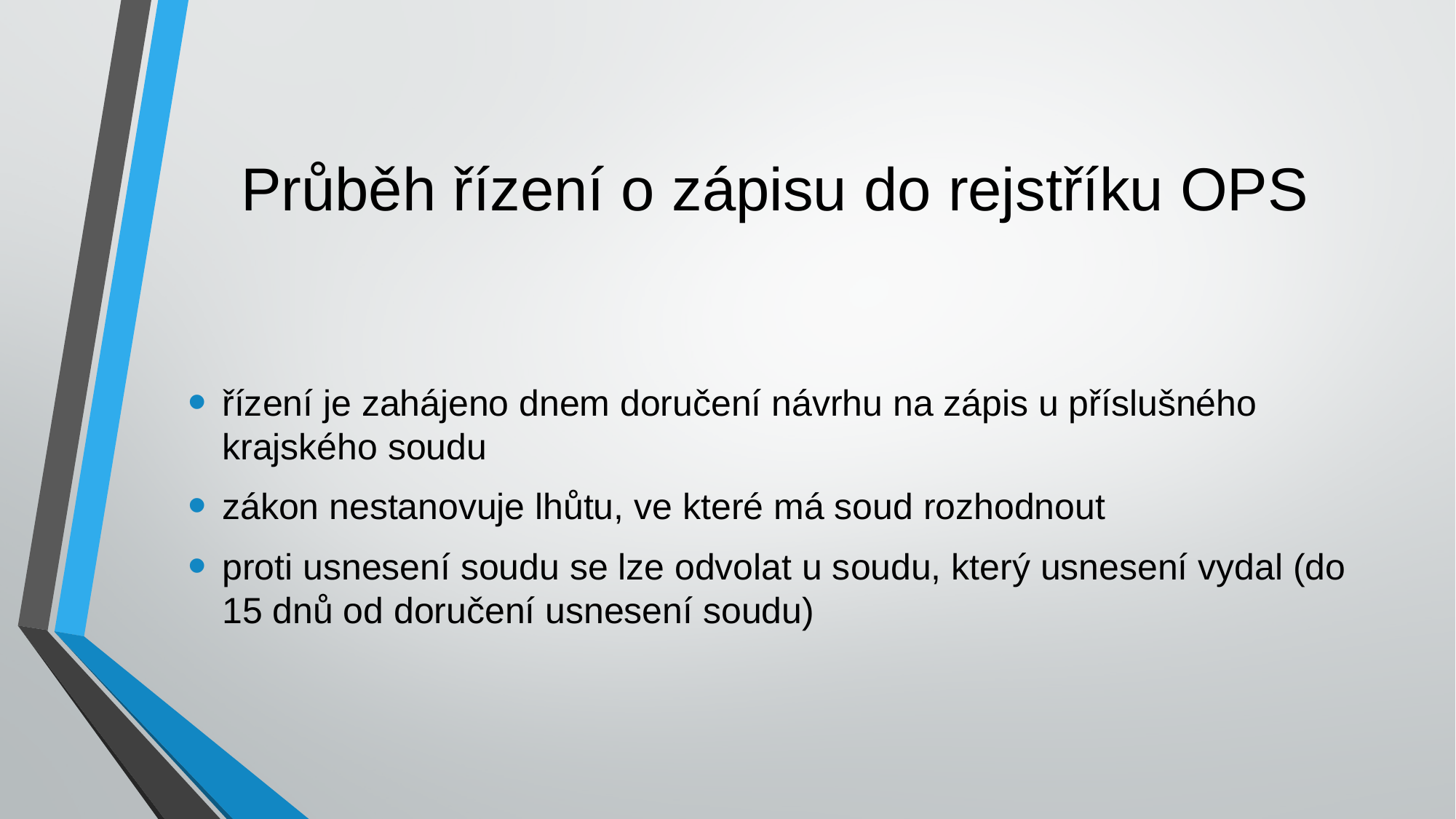

# Průběh řízení o zápisu do rejstříku OPS
řízení je zahájeno dnem doručení návrhu na zápis u příslušného krajského soudu
zákon nestanovuje lhůtu, ve které má soud rozhodnout
proti usnesení soudu se lze odvolat u soudu, který usnesení vydal (do 15 dnů od doručení usnesení soudu)